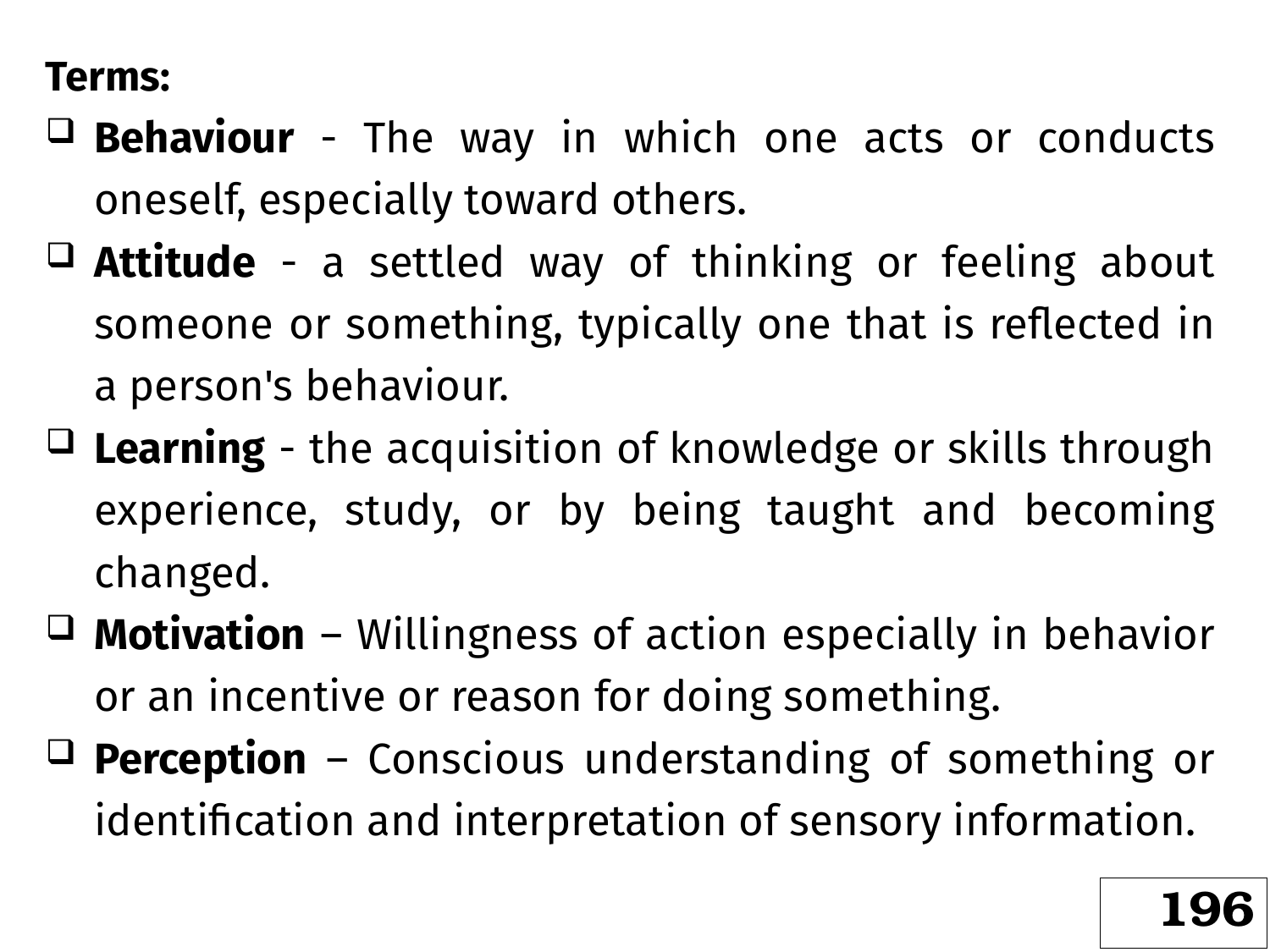

Terms:
Behaviour - The way in which one acts or conducts oneself, especially toward others.
Attitude - a settled way of thinking or feeling about someone or something, typically one that is reflected in a person's behaviour.
Learning - the acquisition of knowledge or skills through experience, study, or by being taught and becoming changed.
Motivation – Willingness of action especially in behavior or an incentive or reason for doing something.
Perception – Conscious understanding of something or identification and interpretation of sensory information.

196